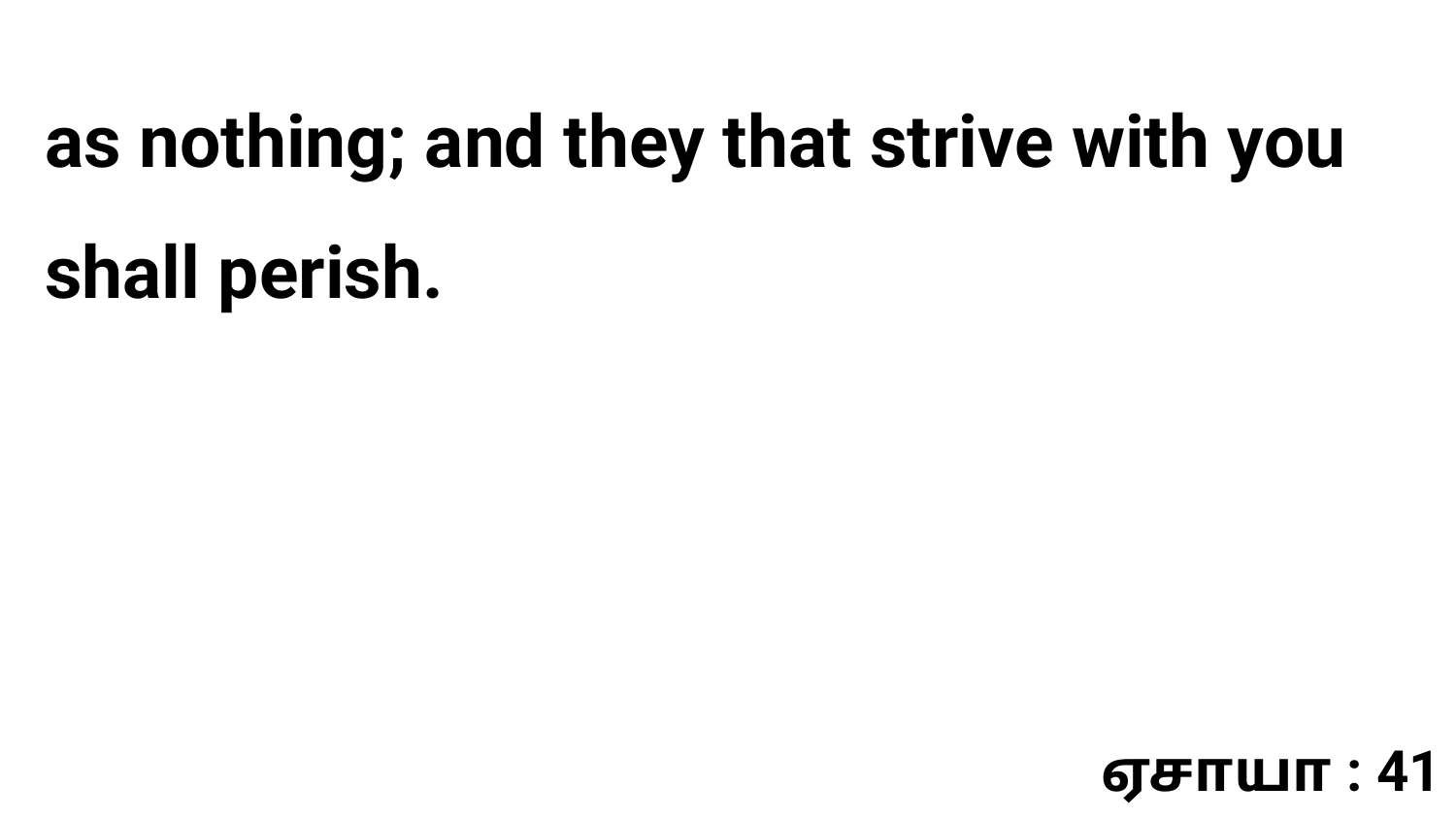

as nothing; and they that strive with you shall perish.
ஏசாயா : 41